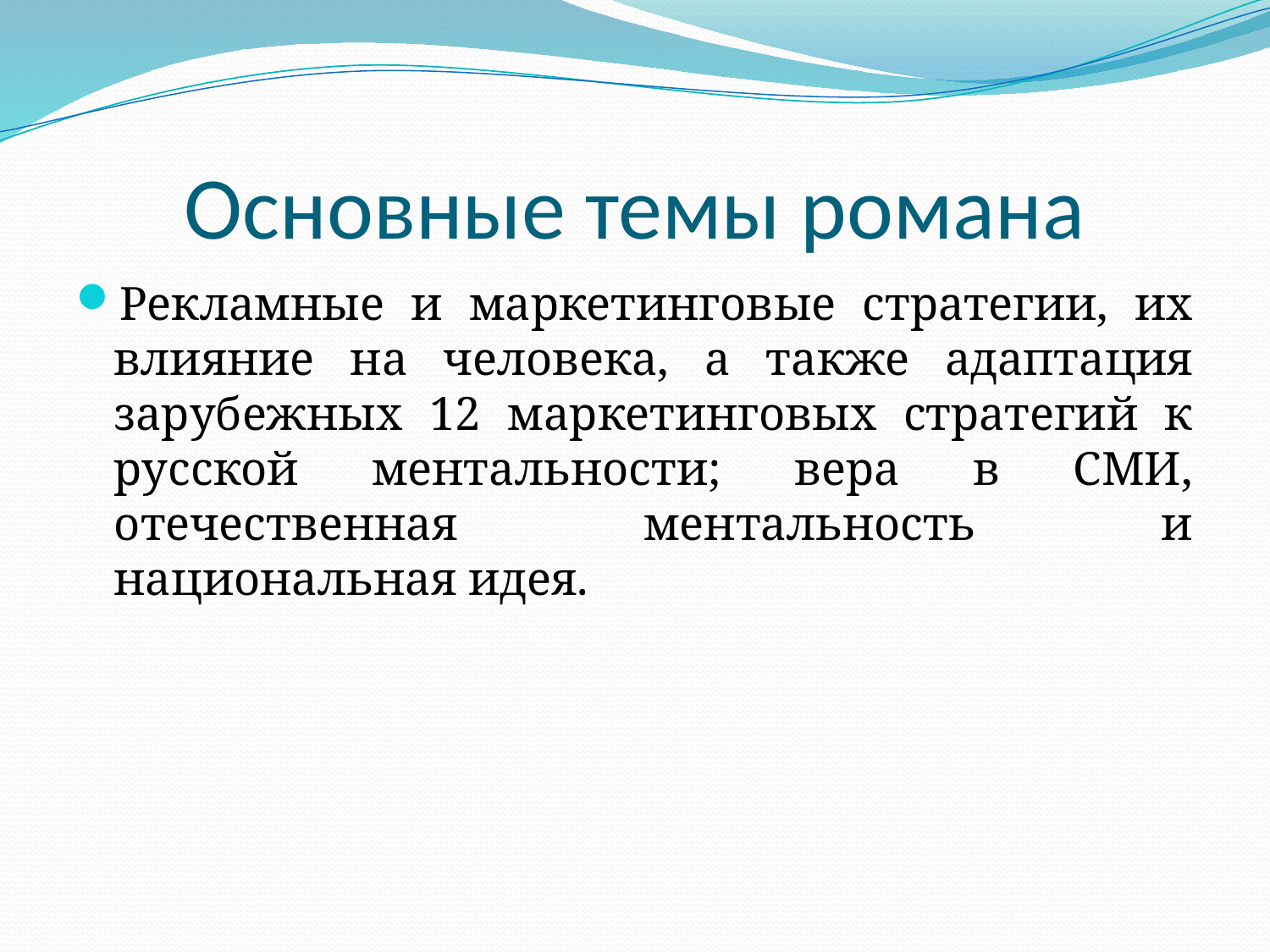

# Основные темы романа
Рекламные и маркетинговые стратегии, их влияние на человека, а также адаптация зарубежных 12 маркетинговых стратегий к русской ментальности; вера в СМИ, отечественная ментальность и национальная идея.